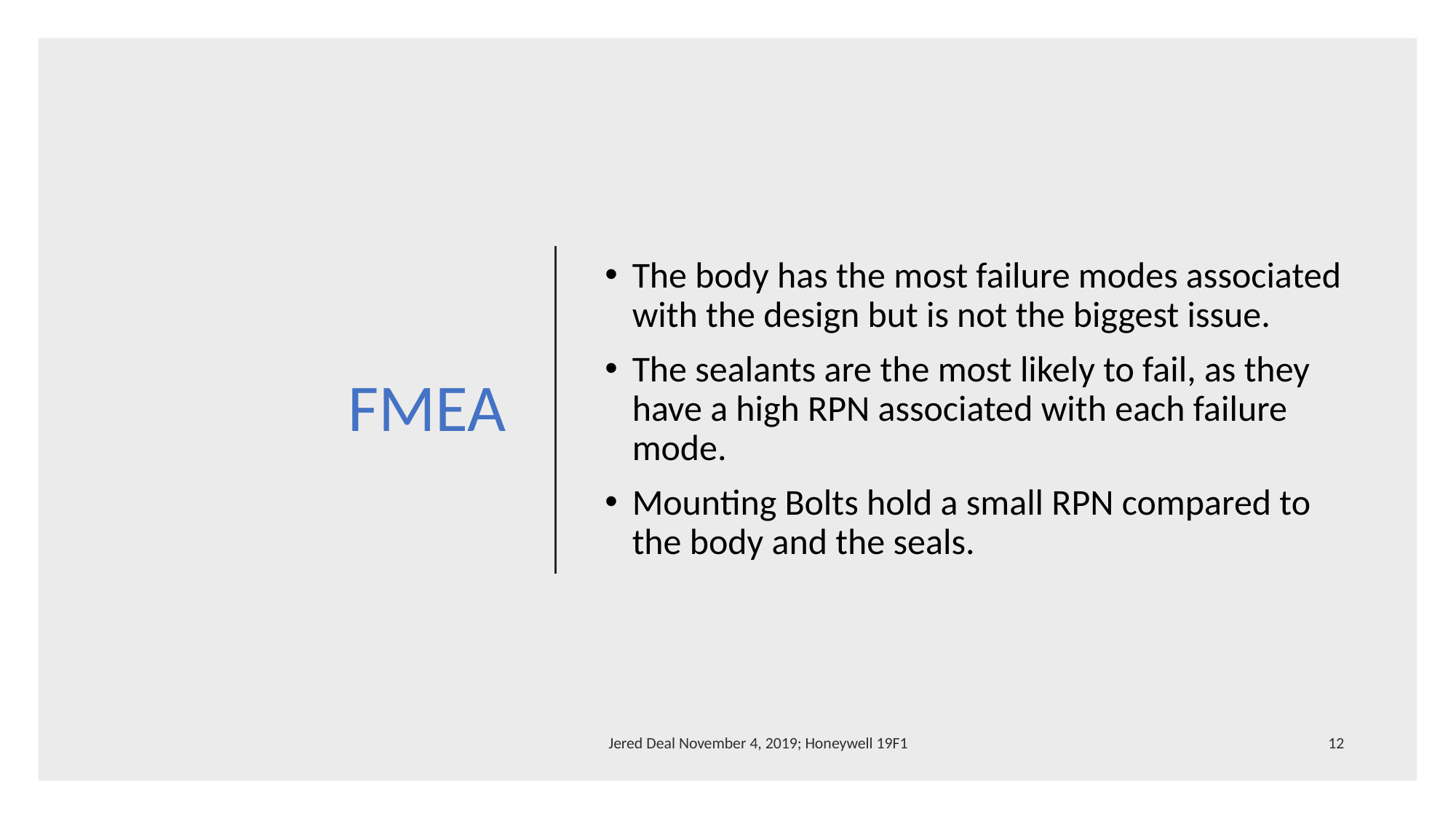

# FMEA
The body has the most failure modes associated with the design but is not the biggest issue.
The sealants are the most likely to fail, as they have a high RPN associated with each failure mode.
Mounting Bolts hold a small RPN compared to the body and the seals.
 Jered Deal November 4, 2019; Honeywell 19F1
12